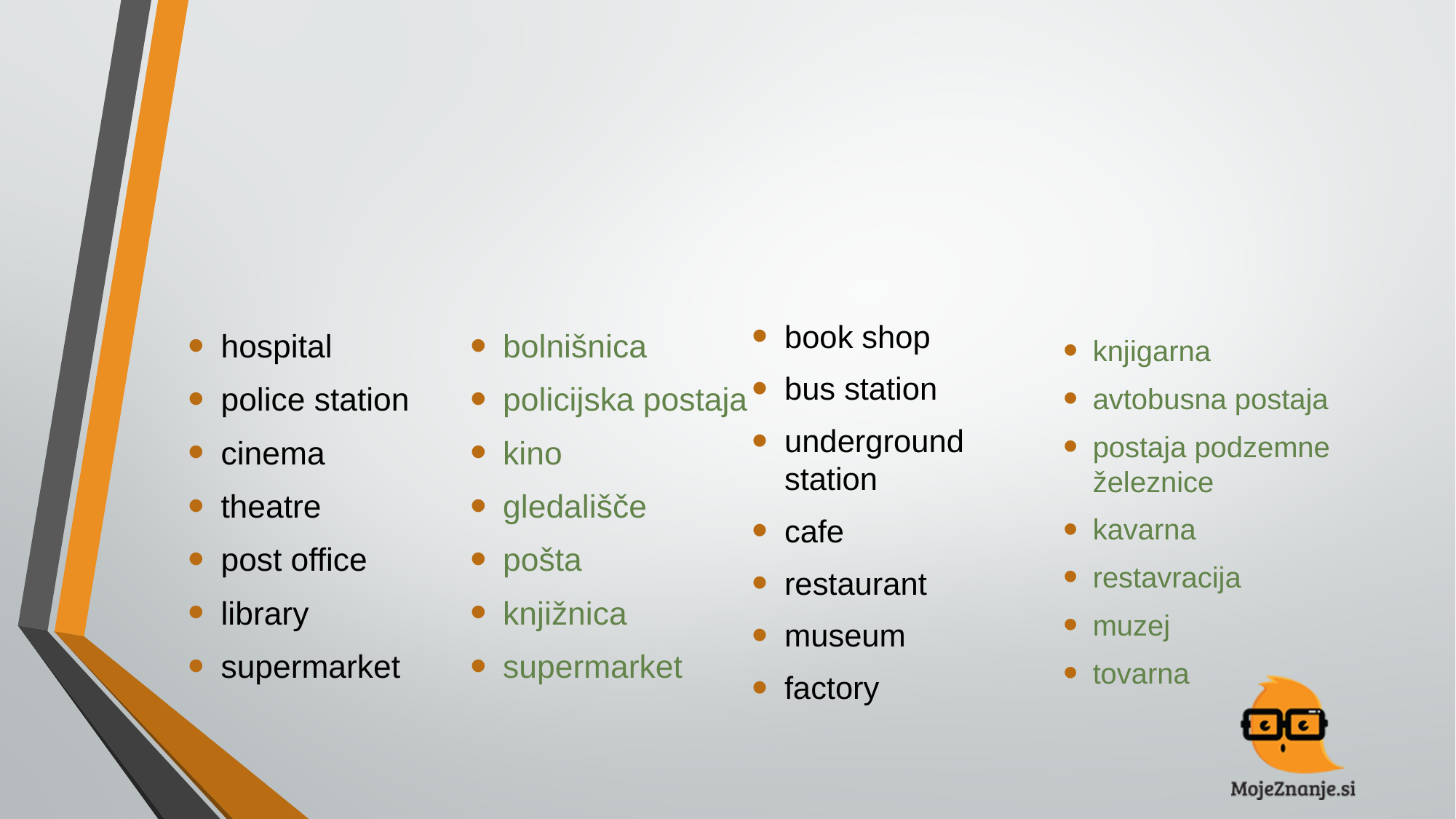

#
book shop
bus station
underground station
cafe
restaurant
museum
factory
bolnišnica
policijska postaja
kino
gledališče
pošta
knjižnica
supermarket
hospital
police station
cinema
theatre
post office
library
supermarket
knjigarna
avtobusna postaja
postaja podzemne železnice
kavarna
restavracija
muzej
tovarna